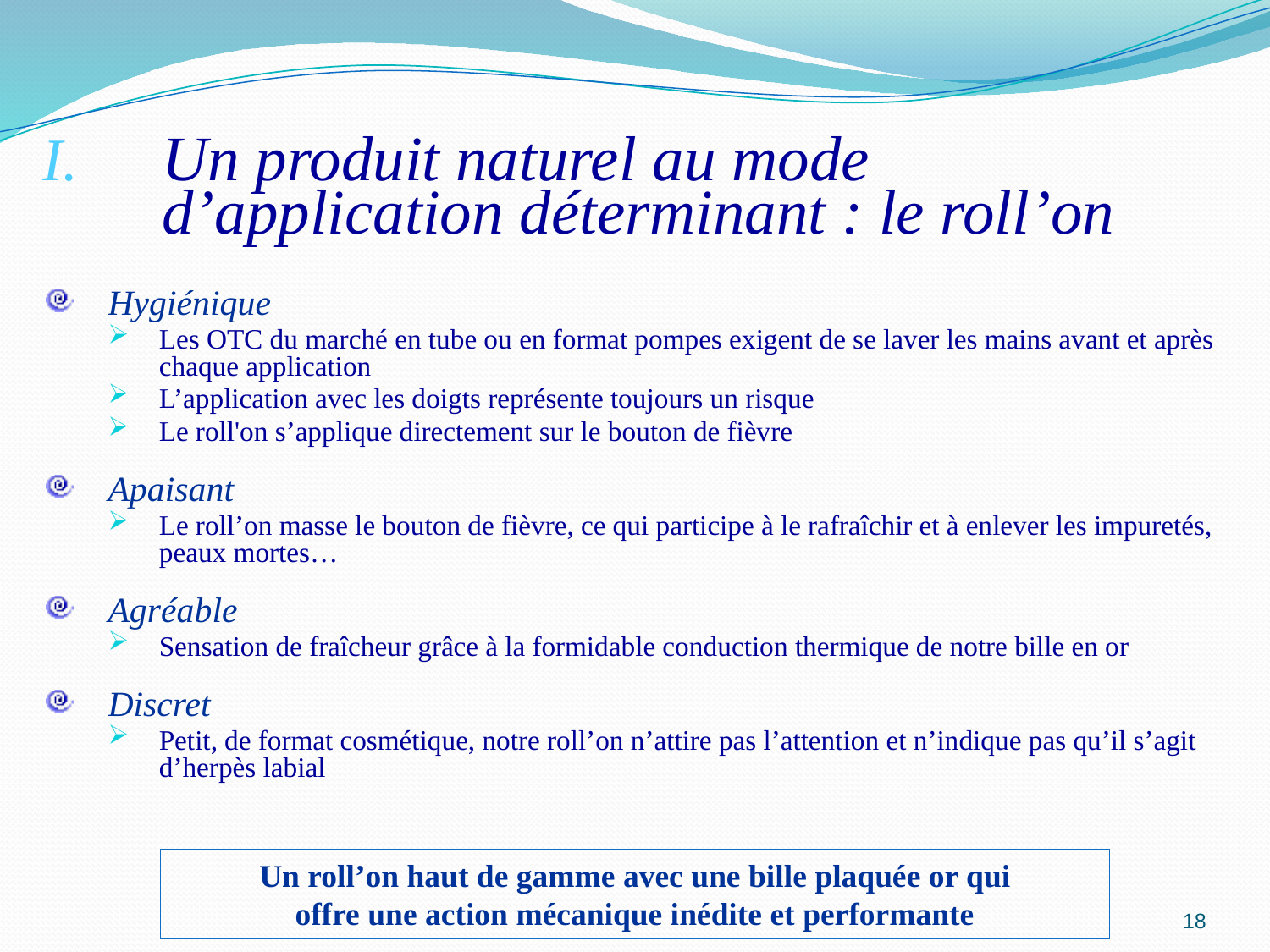

Un produit naturel au mode d’application déterminant : le roll’on
Hygiénique
Les OTC du marché en tube ou en format pompes exigent de se laver les mains avant et après chaque application
L’application avec les doigts représente toujours un risque
Le roll'on s’applique directement sur le bouton de fièvre

Apaisant
Le roll’on masse le bouton de fièvre, ce qui participe à le rafraîchir et à enlever les impuretés, peaux mortes…

Agréable
Sensation de fraîcheur grâce à la formidable conduction thermique de notre bille en or

Discret
Petit, de format cosmétique, notre roll’on n’attire pas l’attention et n’indique pas qu’il s’agit d’herpès labial
Un roll’on haut de gamme avec une bille plaquée or qui
offre une action mécanique inédite et performante
18